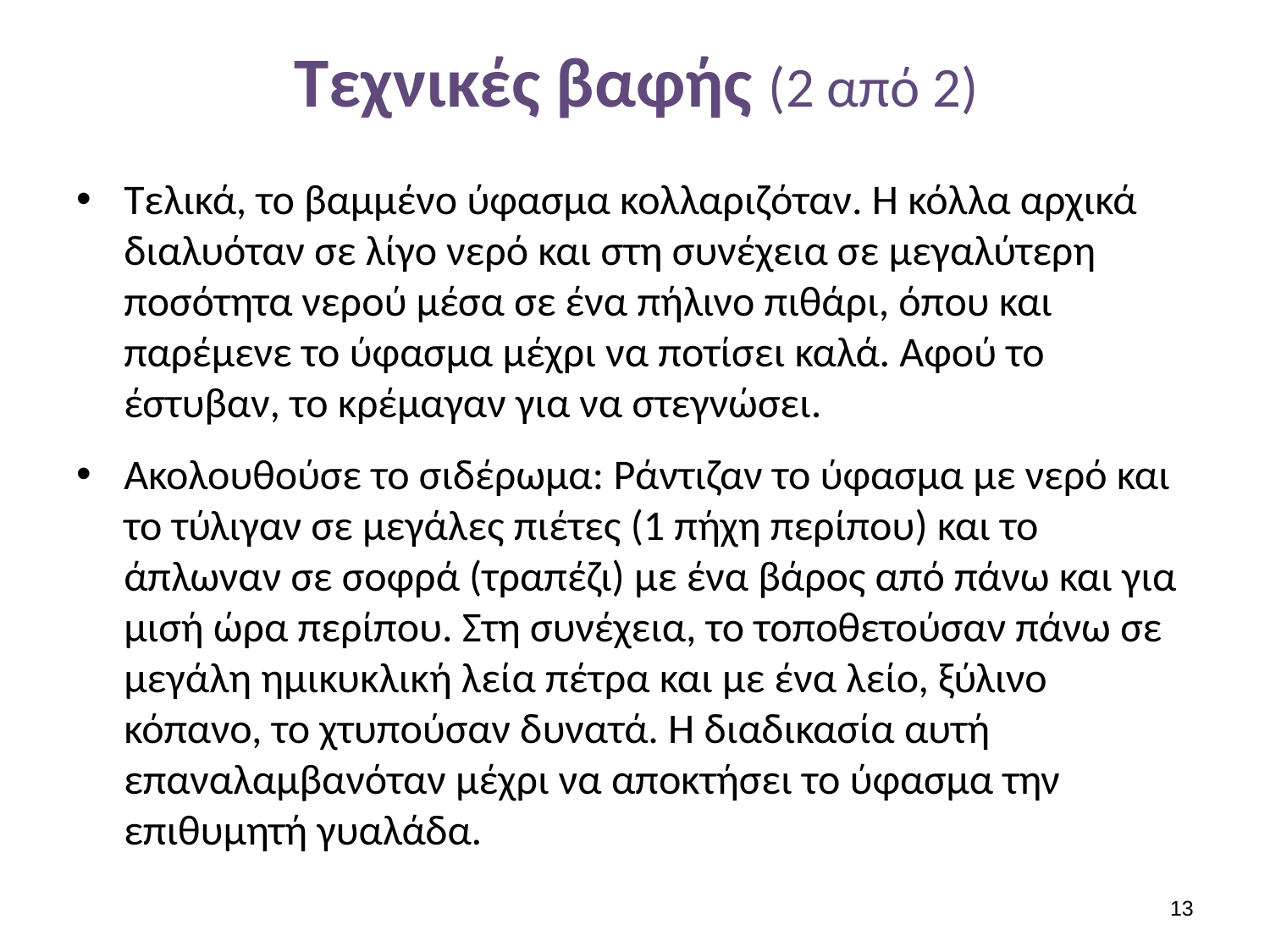

# Τεχνικές βαφής (2 από 2)
Τελικά, το βαμμένο ύφασμα κολλαριζόταν. H κόλλα αρχικά διαλυόταν σε λίγο νερό και στη συνέχεια σε μεγαλύτερη ποσότητα νερού μέσα σε ένα πήλινο πιθάρι, όπου και παρέμενε το ύφασμα μέχρι να ποτίσει καλά. Αφού το έστυβαν, το κρέμαγαν για να στεγνώσει.
Ακολουθούσε το σιδέρωμα: Ράντιζαν το ύφασμα με νερό και το τύλιγαν σε μεγάλες πιέτες (1 πήχη περίπου) και το άπλωναν σε σοφρά (τραπέζι) με ένα βάρος από πάνω και για μισή ώρα περίπου. Στη συνέχεια, το τοποθετούσαν πάνω σε μεγάλη ημικυκλική λεία πέτρα και με ένα λείο, ξύλινο κόπανο, το χτυπούσαν δυνατά. H διαδικασία αυτή επαναλαμβανόταν μέχρι να αποκτήσει το ύφασμα την επιθυμητή γυαλάδα.
13